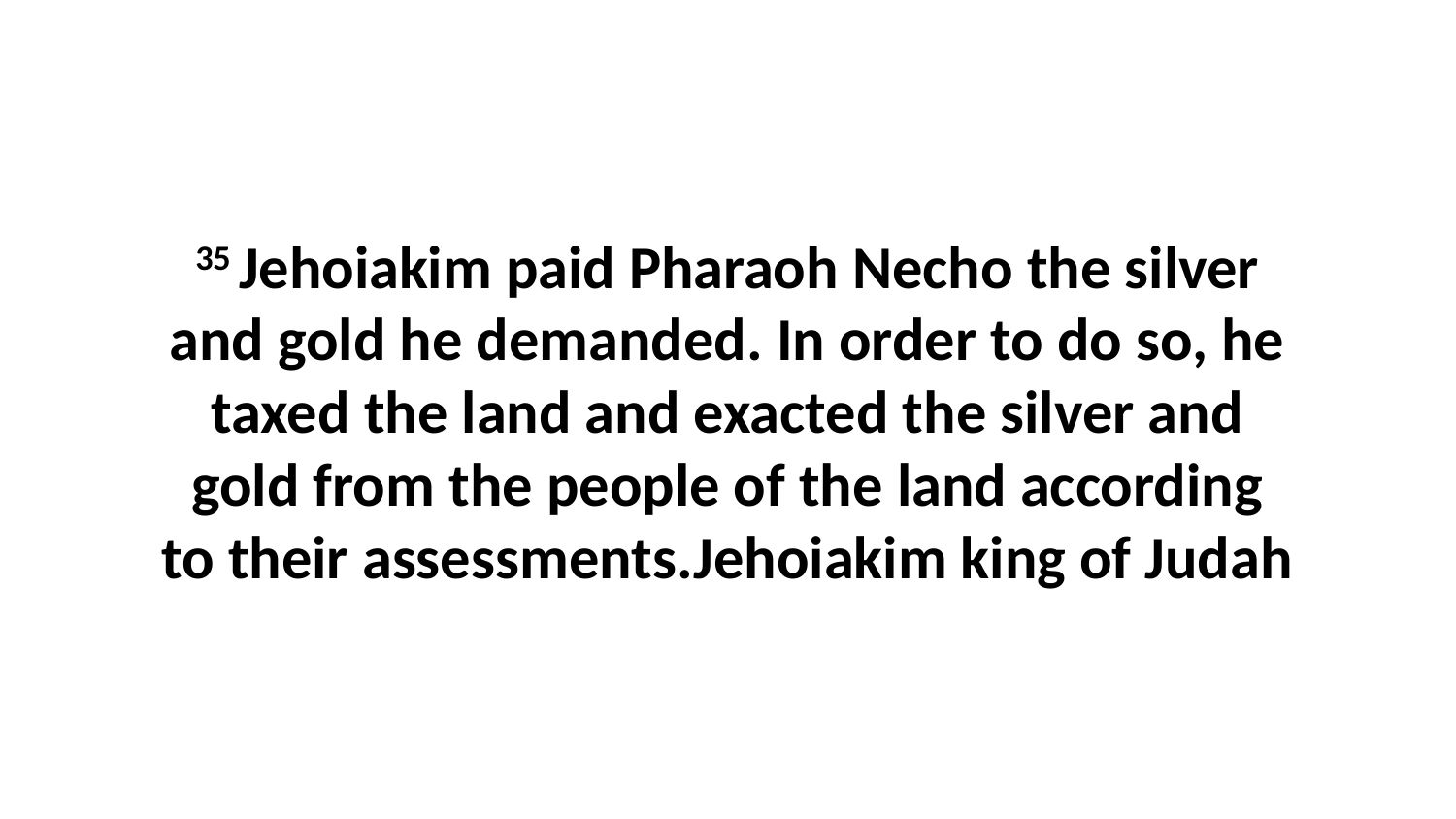

35 Jehoiakim paid Pharaoh Necho the silver and gold he demanded. In order to do so, he taxed the land and exacted the silver and gold from the people of the land according to their assessments.Jehoiakim king of Judah